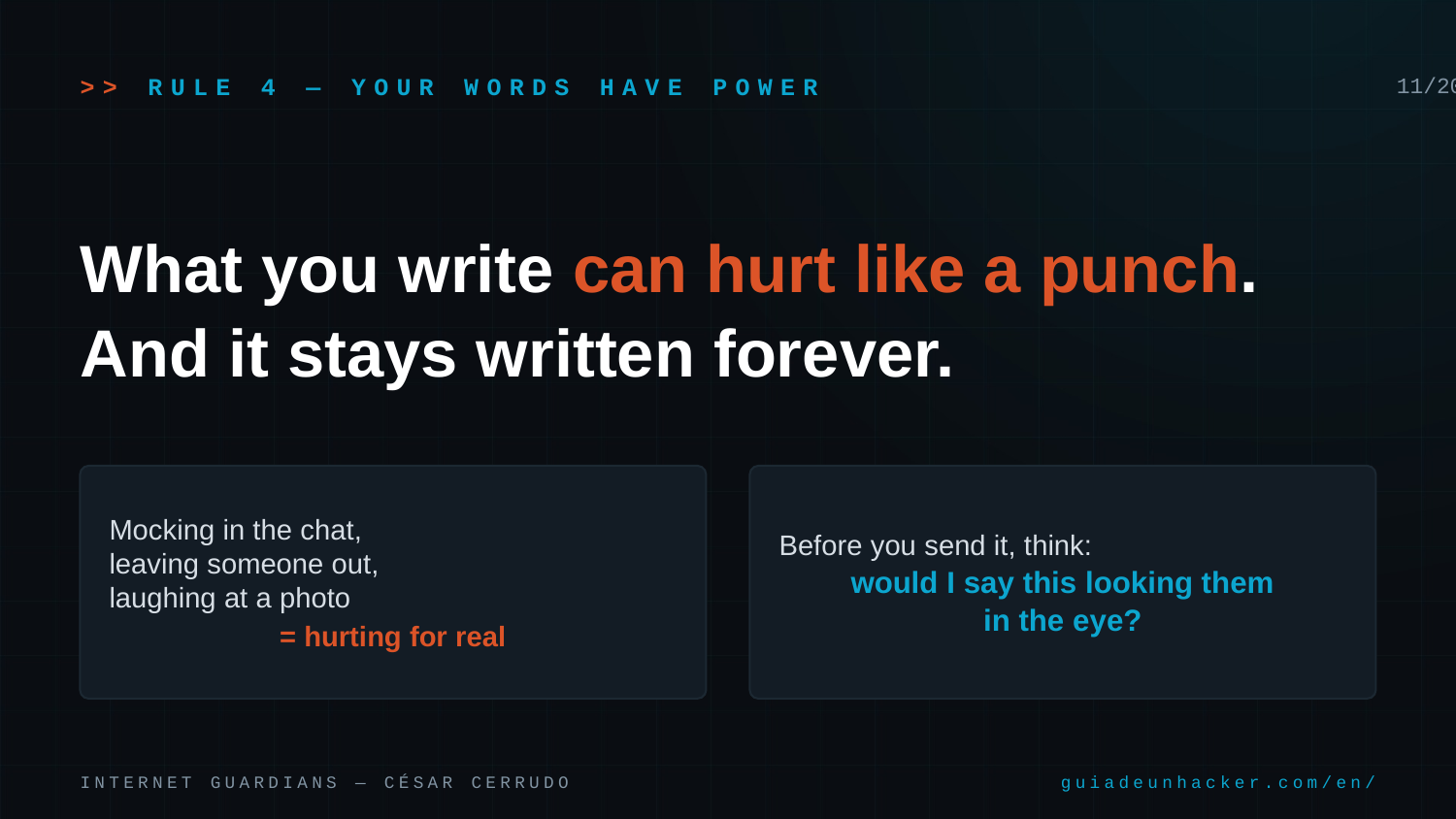

>> RULE 4 — YOUR WORDS HAVE POWER
11/20
What you write can hurt like a punch.
And it stays written forever.

Mocking in the chat,
leaving someone out,
laughing at a photo
= hurting for real
Before you send it, think:
would I say this looking them
in the eye?
INTERNET GUARDIANS — CÉSAR CERRUDO
guiadeunhacker.com/en/